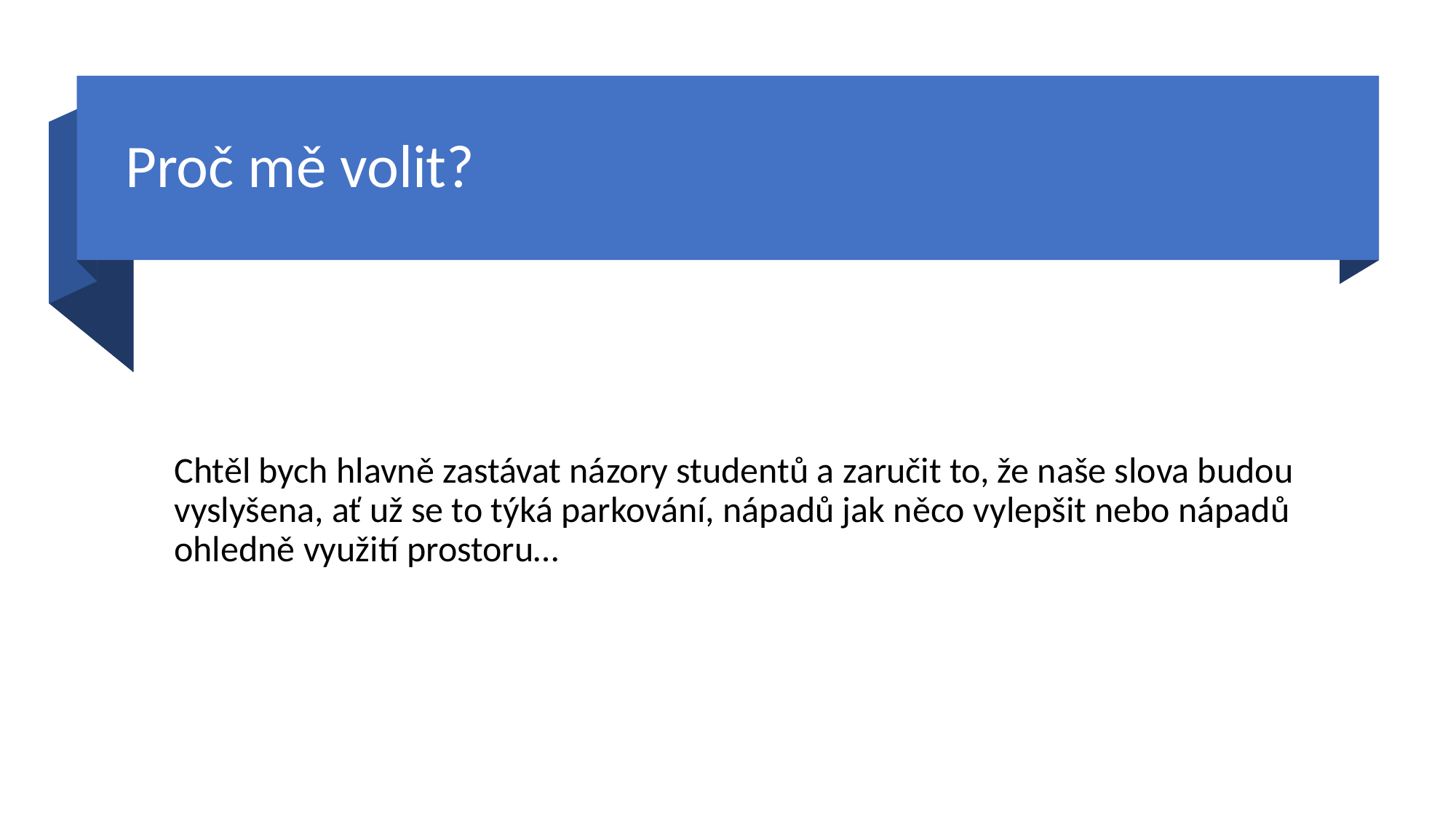

# Proč mě volit?

Chtěl bych hlavně zastávat názory studentů a zaručit to, že naše slova budou vyslyšena, ať už se to týká parkování, nápadů jak něco vylepšit nebo nápadů ohledně využití prostoru…